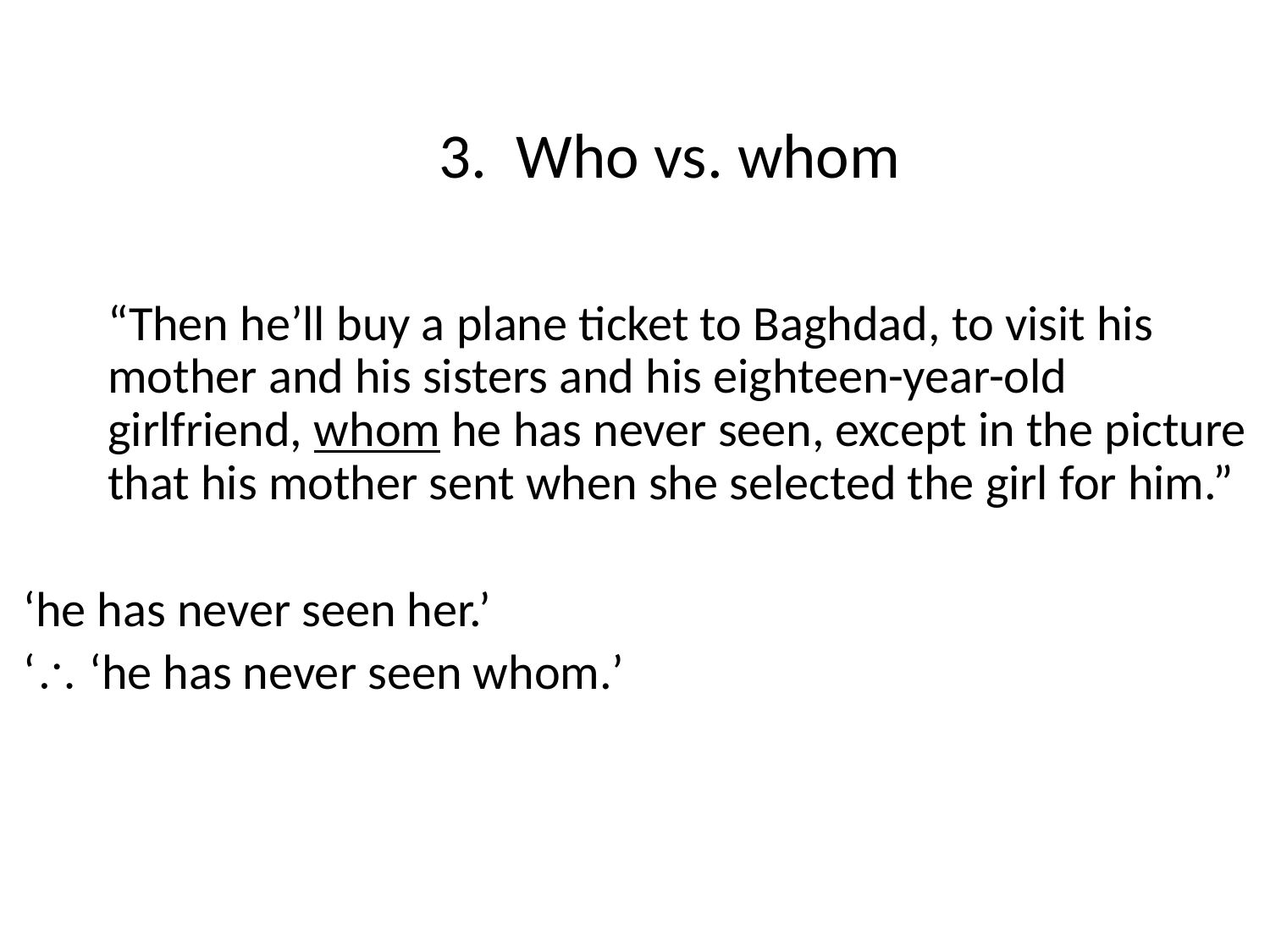

# 3.  Who vs. whom

	“Then he’ll buy a plane ticket to Baghdad, to visit his mother and his sisters and his eighteen-year-old girlfriend, whom he has never seen, except in the picture that his mother sent when she selected the girl for him.”

‘he has never seen her.’
‘∴ ‘he has never seen whom.’